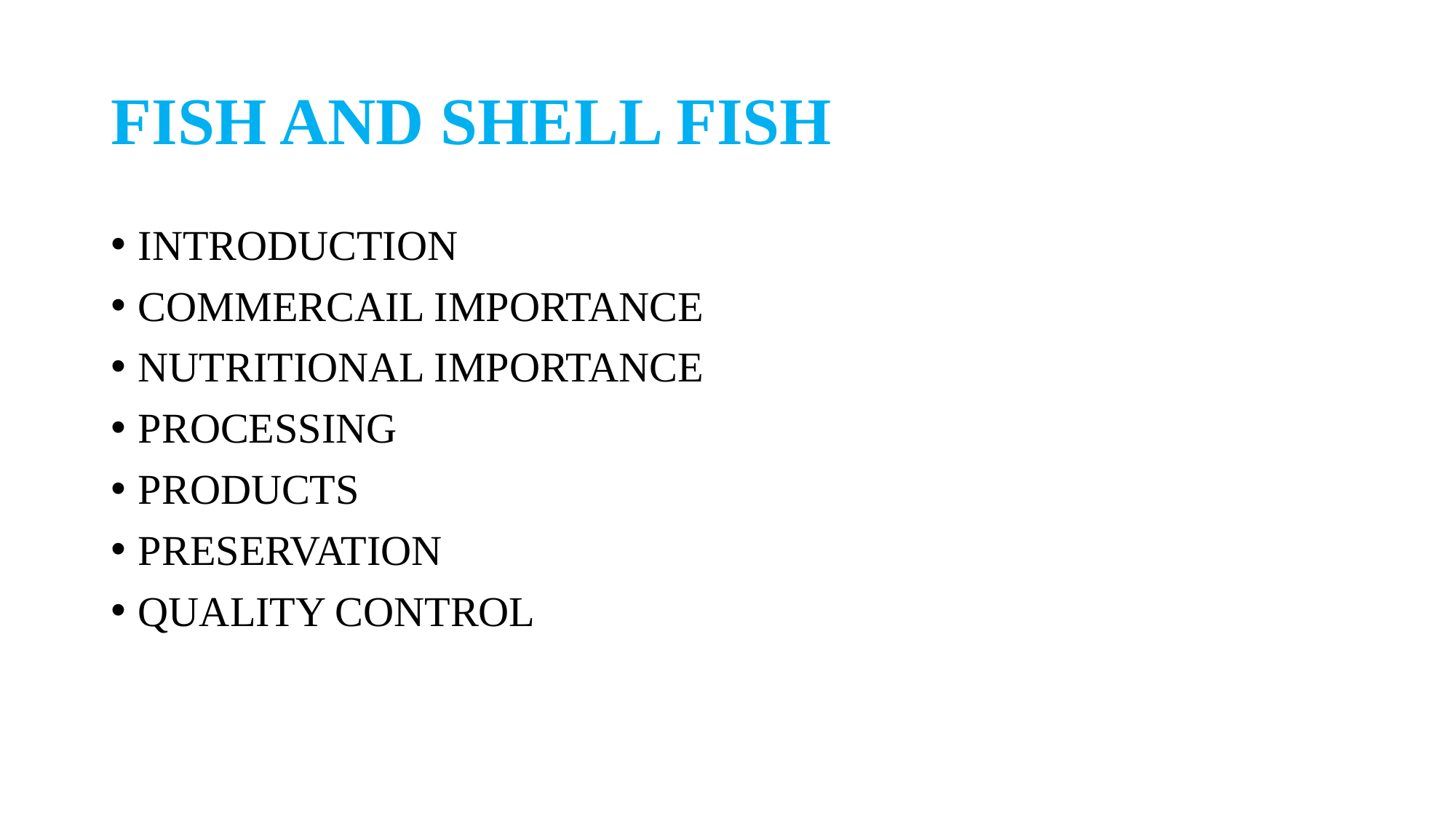

# FISH AND SHELL FISH
INTRODUCTION
COMMERCAIL IMPORTANCE
NUTRITIONAL IMPORTANCE
PROCESSING
PRODUCTS
PRESERVATION
QUALITY CONTROL